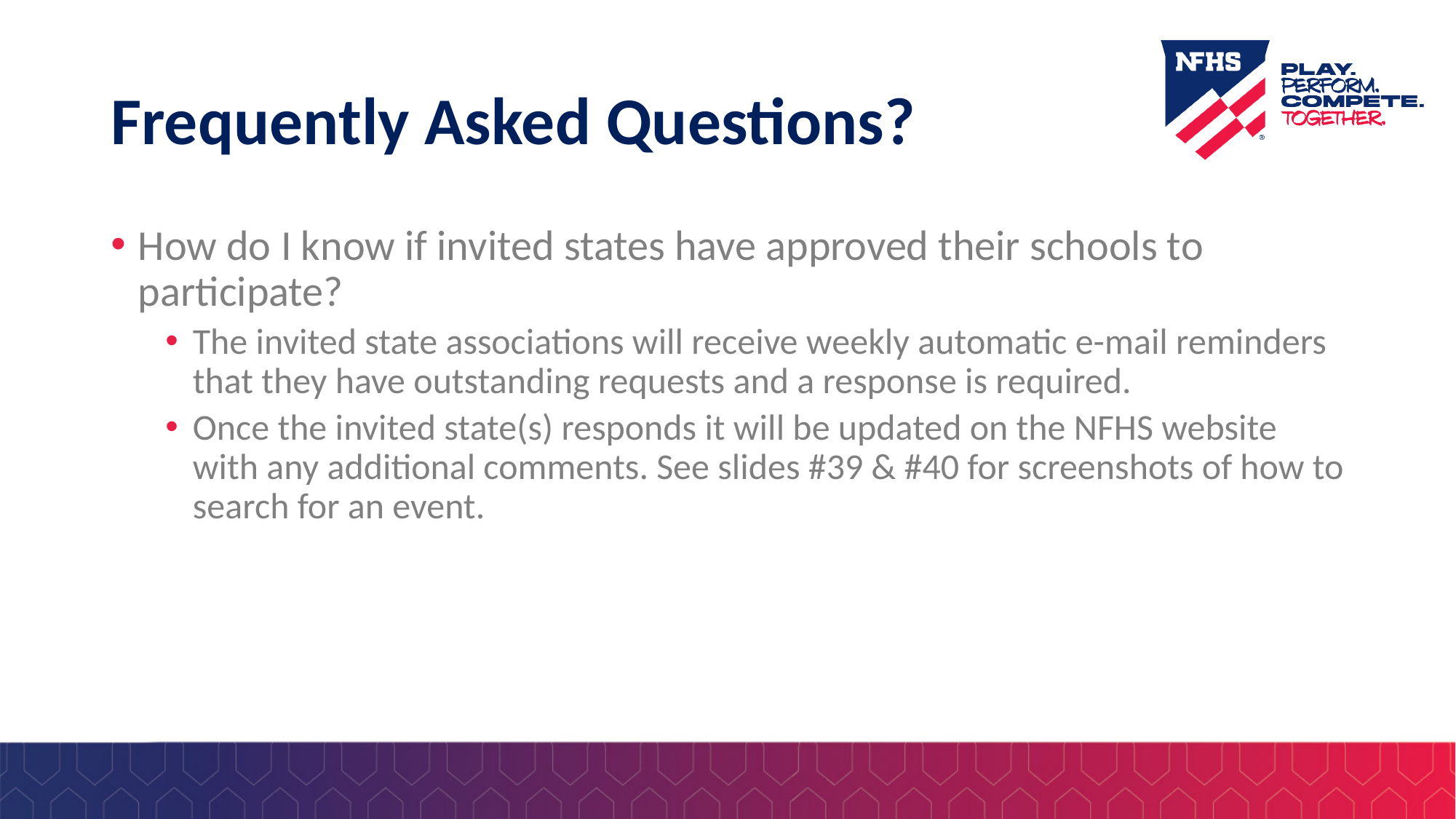

# Frequently Asked Questions?
How do I know if invited states have approved their schools to participate?
The invited state associations will receive weekly automatic e-mail reminders that they have outstanding requests and a response is required.
Once the invited state(s) responds it will be updated on the NFHS website with any additional comments. See slides #39 & #40 for screenshots of how to search for an event.